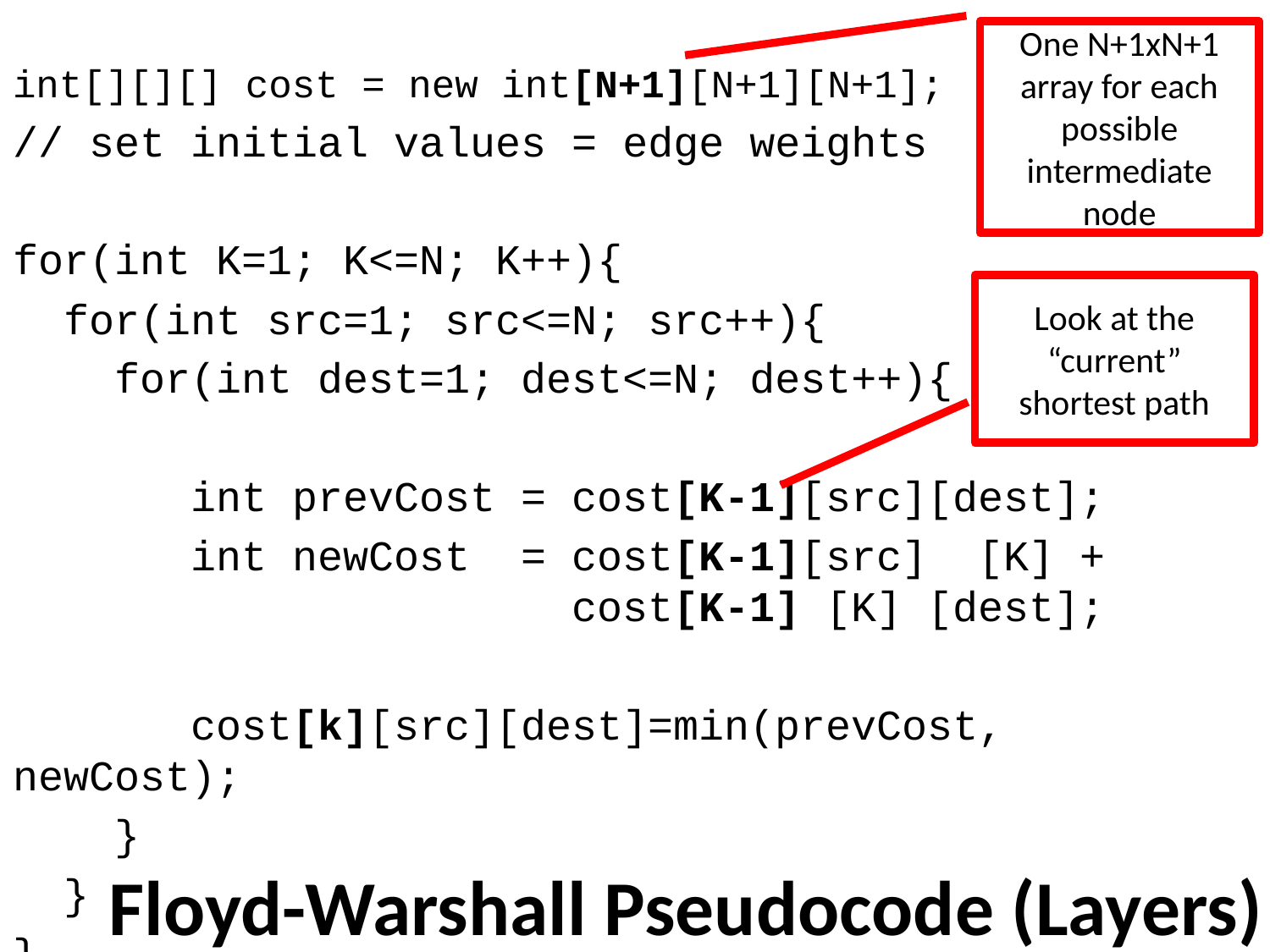

One N+1xN+1 array for each possible intermediate node
int[][][] cost = new int[N+1][N+1][N+1];
// set initial values = edge weights

for(int K=1; K<=N; K++){
  for(int src=1; src<=N; src++){
    for(int dest=1; dest<=N; dest++){

	  int prevCost = cost[K-1][src][dest];
	  int newCost  = cost[K-1][src]  [K] +
				  cost[K-1] [K] [dest];

	  cost[k][src][dest]=min(prevCost, newCost);
    }
  }
}
Look at the “current” shortest path
 Floyd-Warshall Pseudocode (Layers)